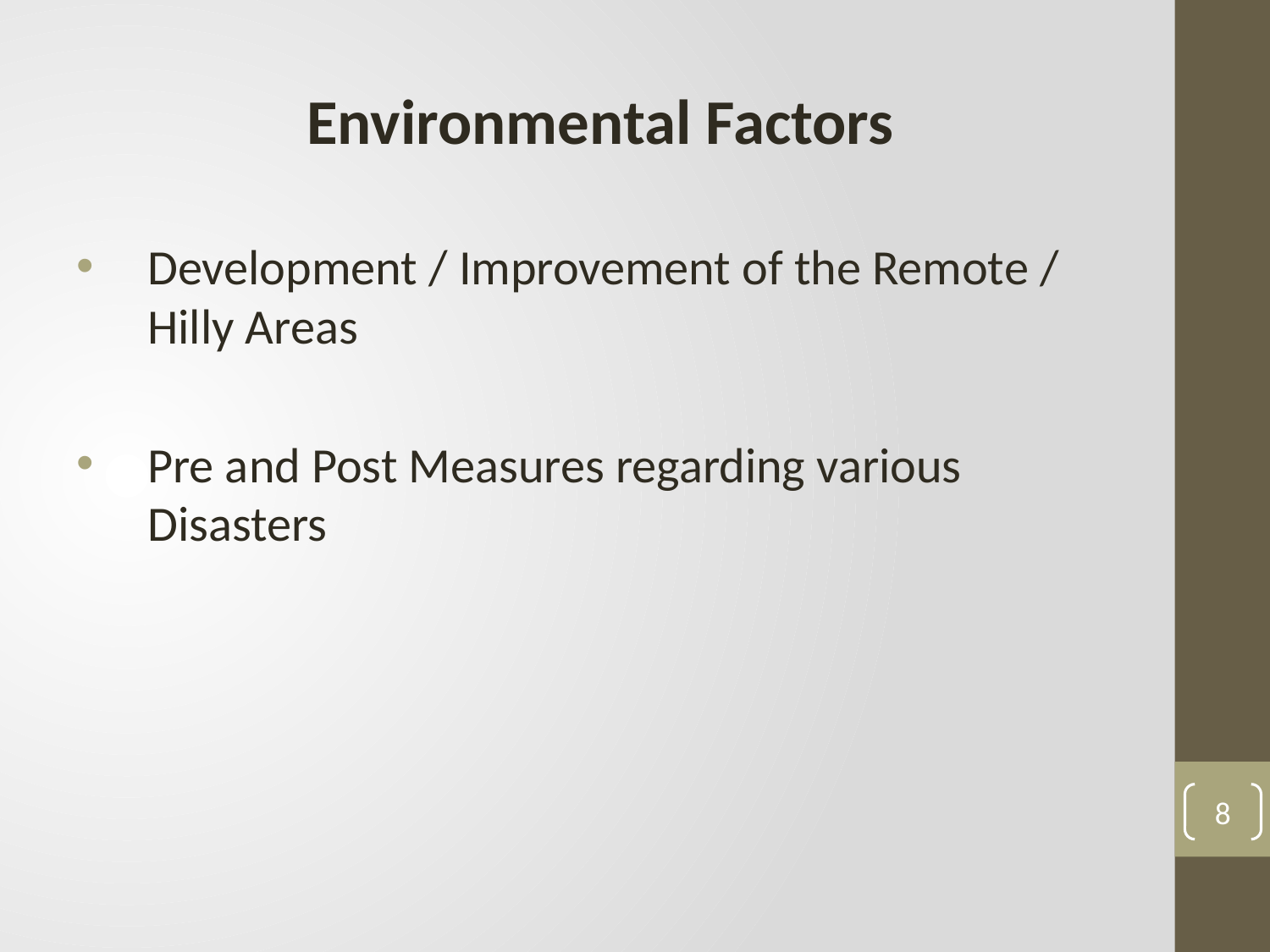

Environmental Factors

Development / Improvement of the Remote / Hilly Areas

Pre and Post Measures regarding various Disasters

8